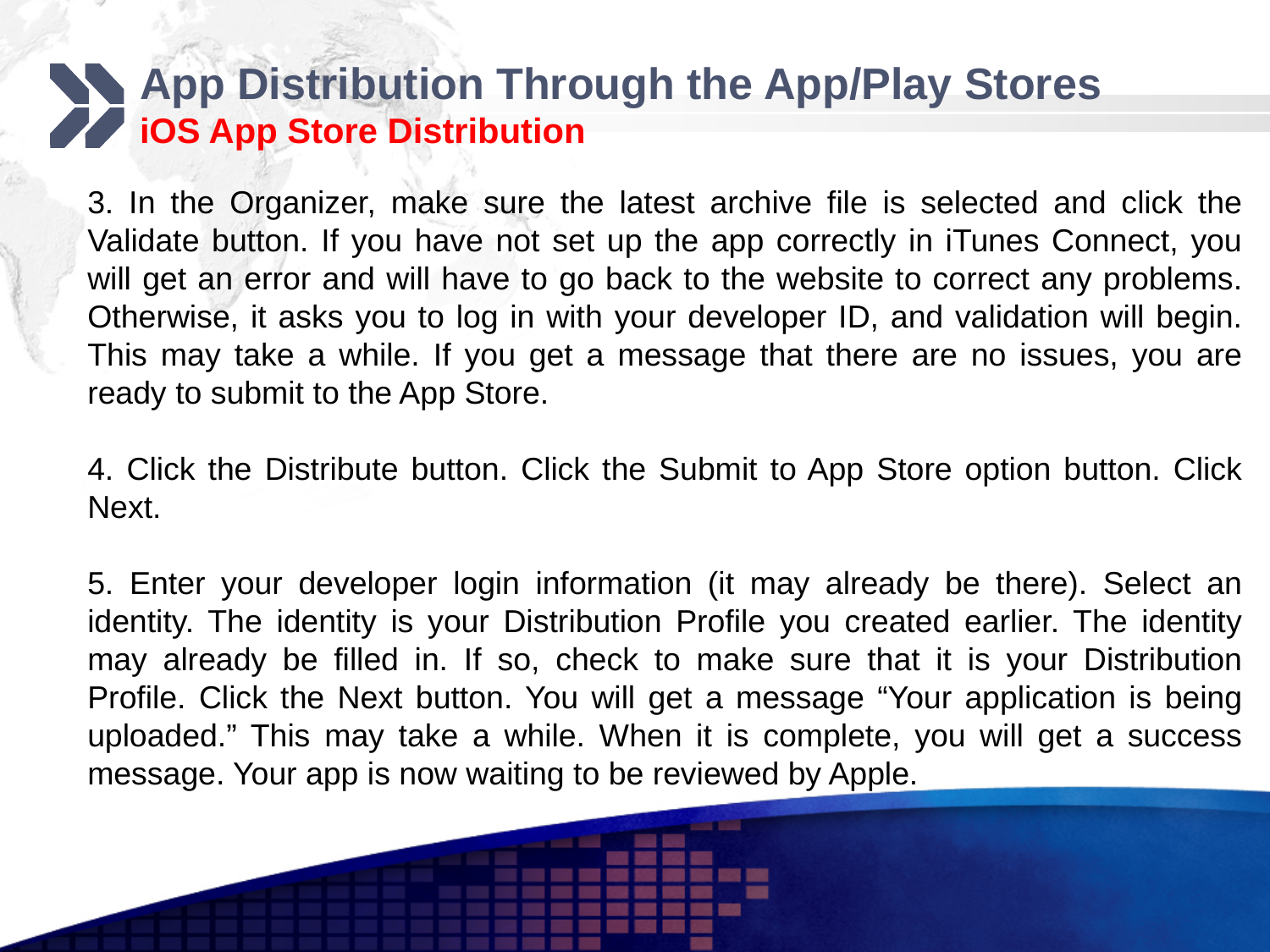

# App Distribution Through the App/Play Stores iOS App Store Distribution
3. In the Organizer, make sure the latest archive file is selected and click the Validate button. If you have not set up the app correctly in iTunes Connect, you will get an error and will have to go back to the website to correct any problems. Otherwise, it asks you to log in with your developer ID, and validation will begin. This may take a while. If you get a message that there are no issues, you are ready to submit to the App Store.

4. Click the Distribute button. Click the Submit to App Store option button. Click Next.

5. Enter your developer login information (it may already be there). Select an identity. The identity is your Distribution Profile you created earlier. The identity may already be filled in. If so, check to make sure that it is your Distribution Profile. Click the Next button. You will get a message “Your application is being uploaded.” This may take a while. When it is complete, you will get a success message. Your app is now waiting to be reviewed by Apple.